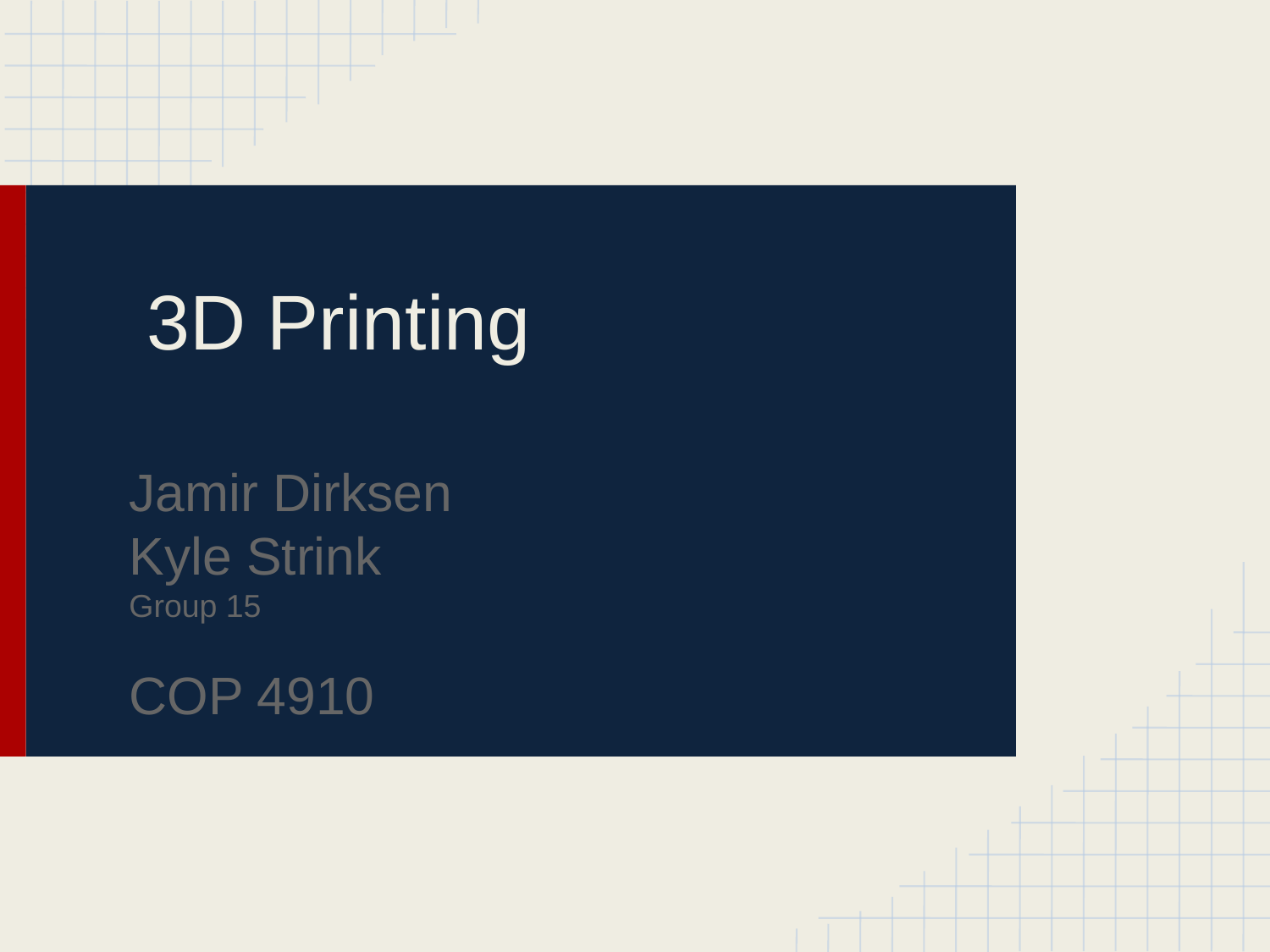

# 3D Printing
Jamir Dirksen
Kyle Strink
Group 15

COP 4910